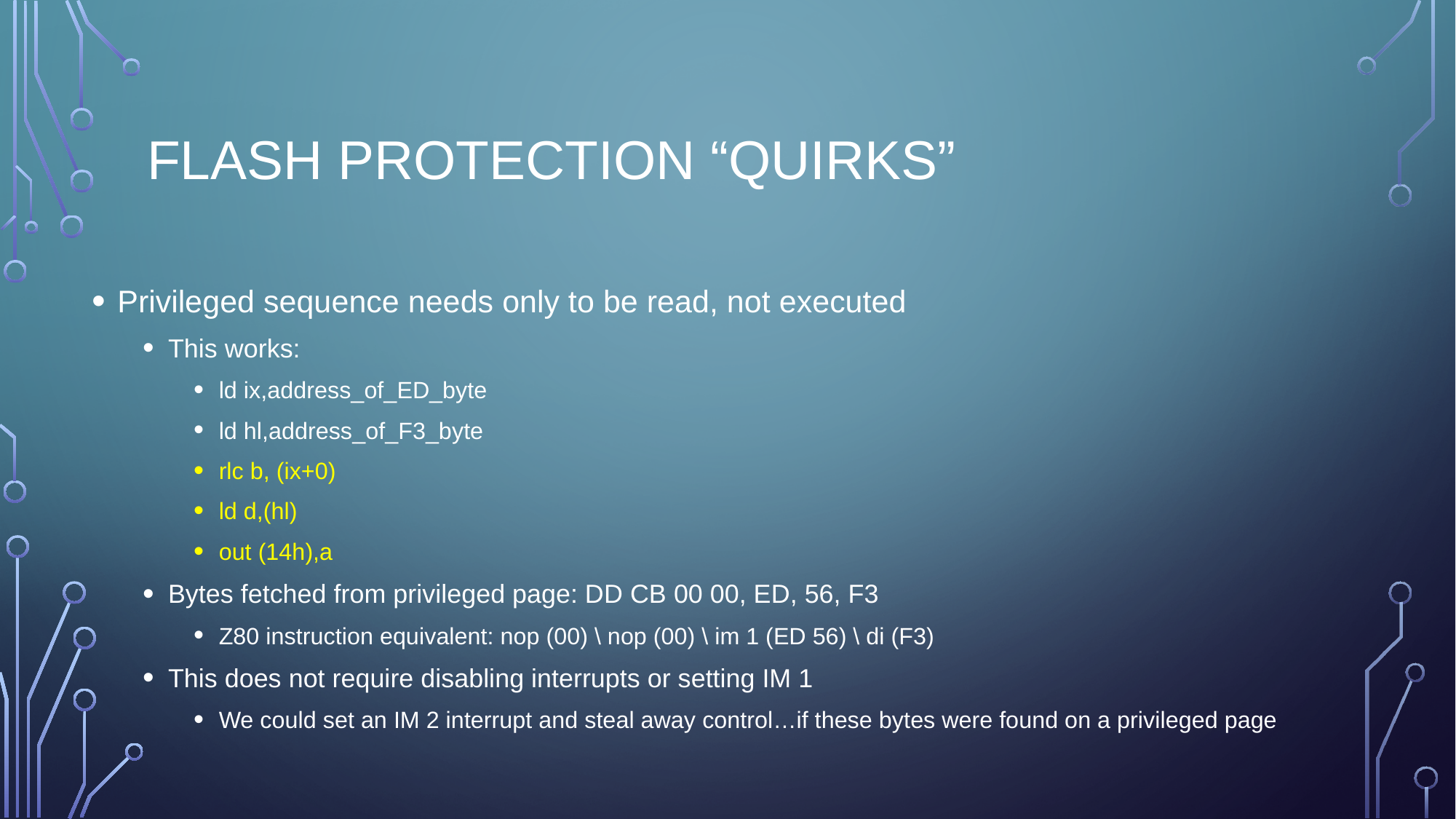

# Flash Protection “quirks”
Privileged sequence needs only to be read, not executed
This works:
ld ix,address_of_ED_byte
ld hl,address_of_F3_byte
rlc b, (ix+0)
ld d,(hl)
out (14h),a
Bytes fetched from privileged page: DD CB 00 00, ED, 56, F3
Z80 instruction equivalent: nop (00) \ nop (00) \ im 1 (ED 56) \ di (F3)
This does not require disabling interrupts or setting IM 1
We could set an IM 2 interrupt and steal away control…if these bytes were found on a privileged page